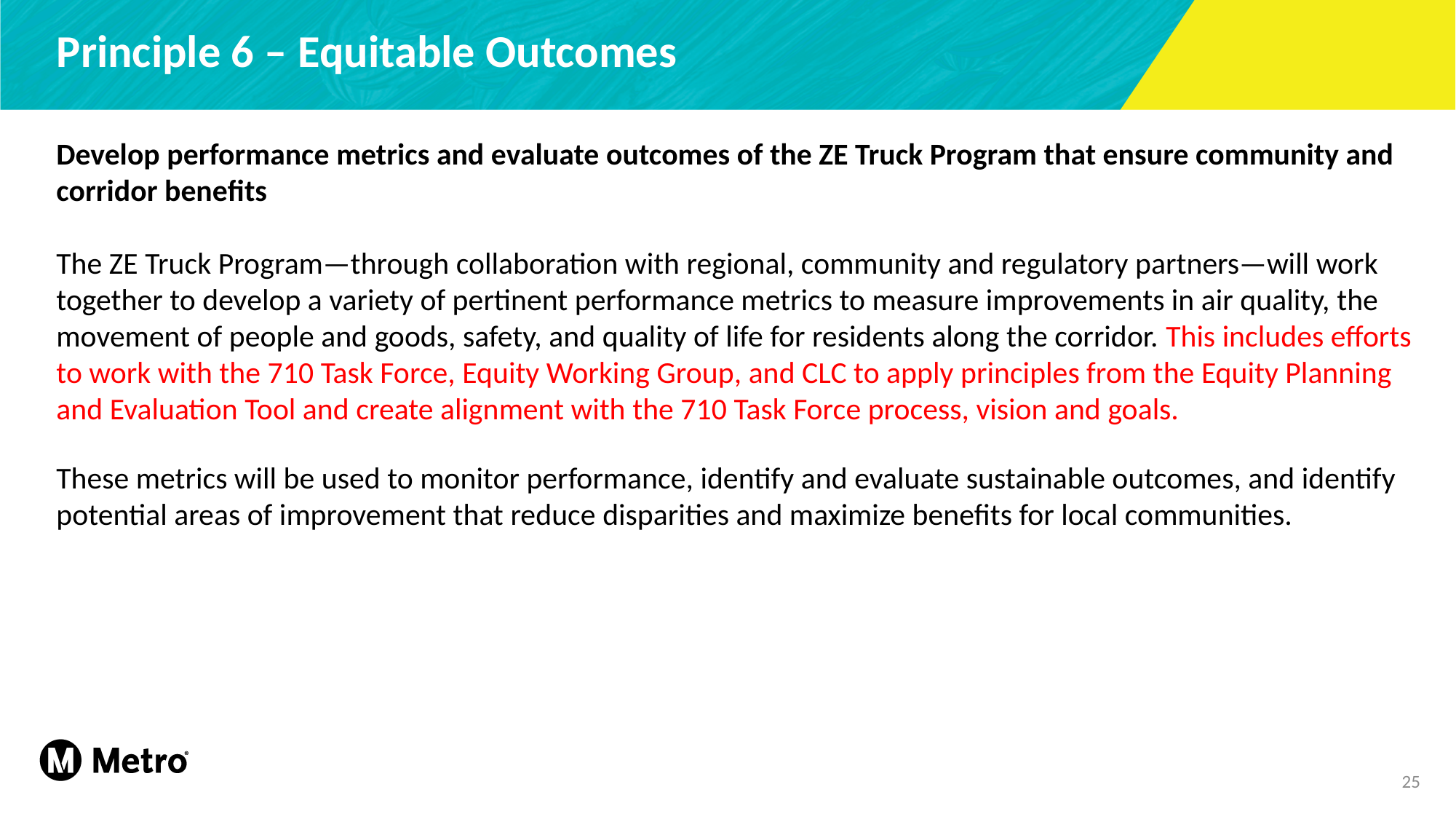

# Principle 6 – Equitable Outcomes
Develop performance metrics and evaluate outcomes of the ZE Truck Program that ensure community and corridor benefits

The ZE Truck Program—through collaboration with regional, community and regulatory partners—will work together to develop a variety of pertinent performance metrics to measure improvements in air quality, the movement of people and goods, safety, and quality of life for residents along the corridor. This includes efforts to work with the 710 Task Force, Equity Working Group, and CLC to apply principles from the Equity Planning and Evaluation Tool and create alignment with the 710 Task Force process, vision and goals.

These metrics will be used to monitor performance, identify and evaluate sustainable outcomes, and identify potential areas of improvement that reduce disparities and maximize benefits for local communities.

25